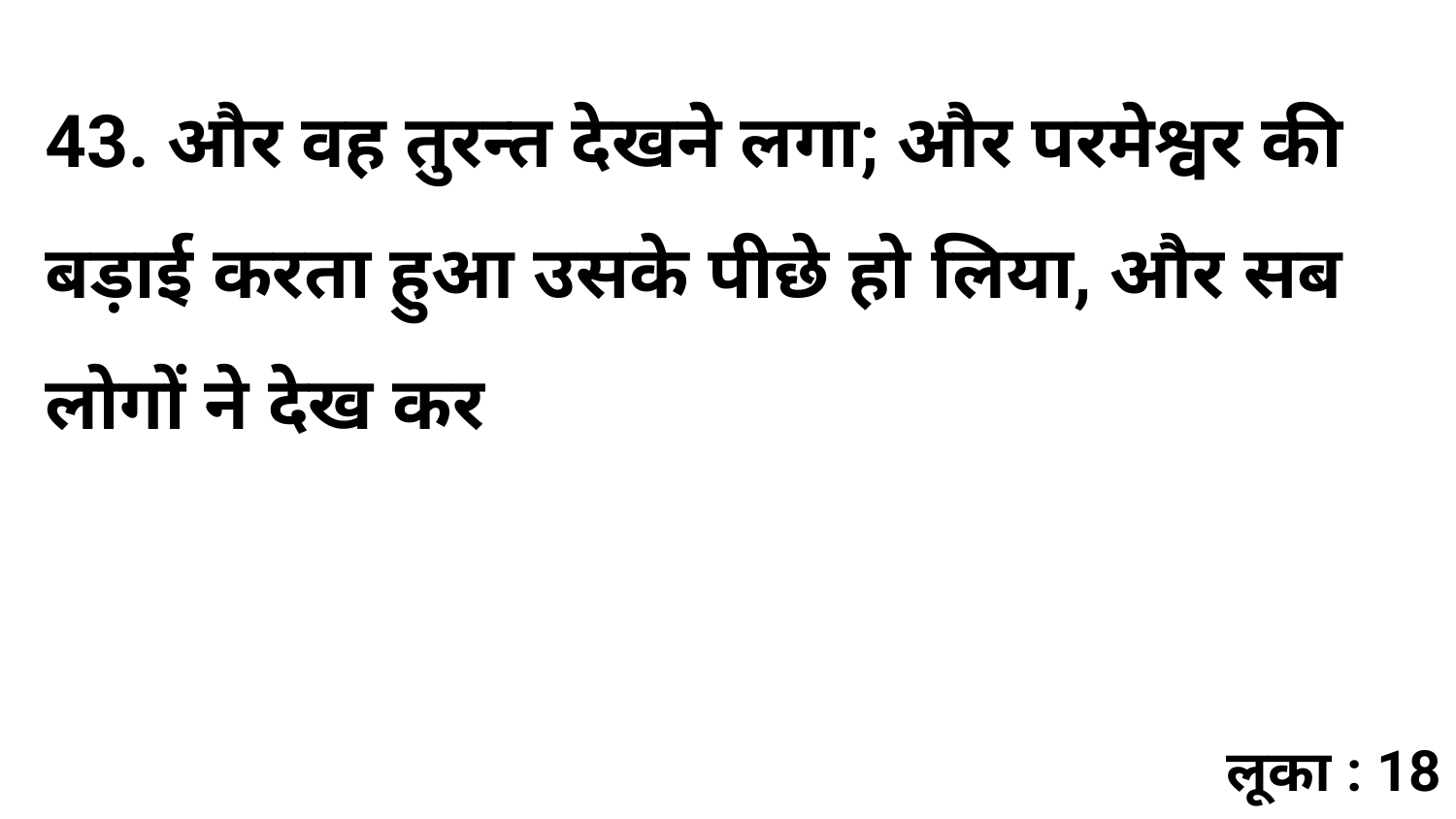

43. और वह तुरन्त देखने लगा; और परमेश्वर की बड़ाई करता हुआ उसके पीछे हो लिया, और सब लोगों ने देख कर
लूका : 18